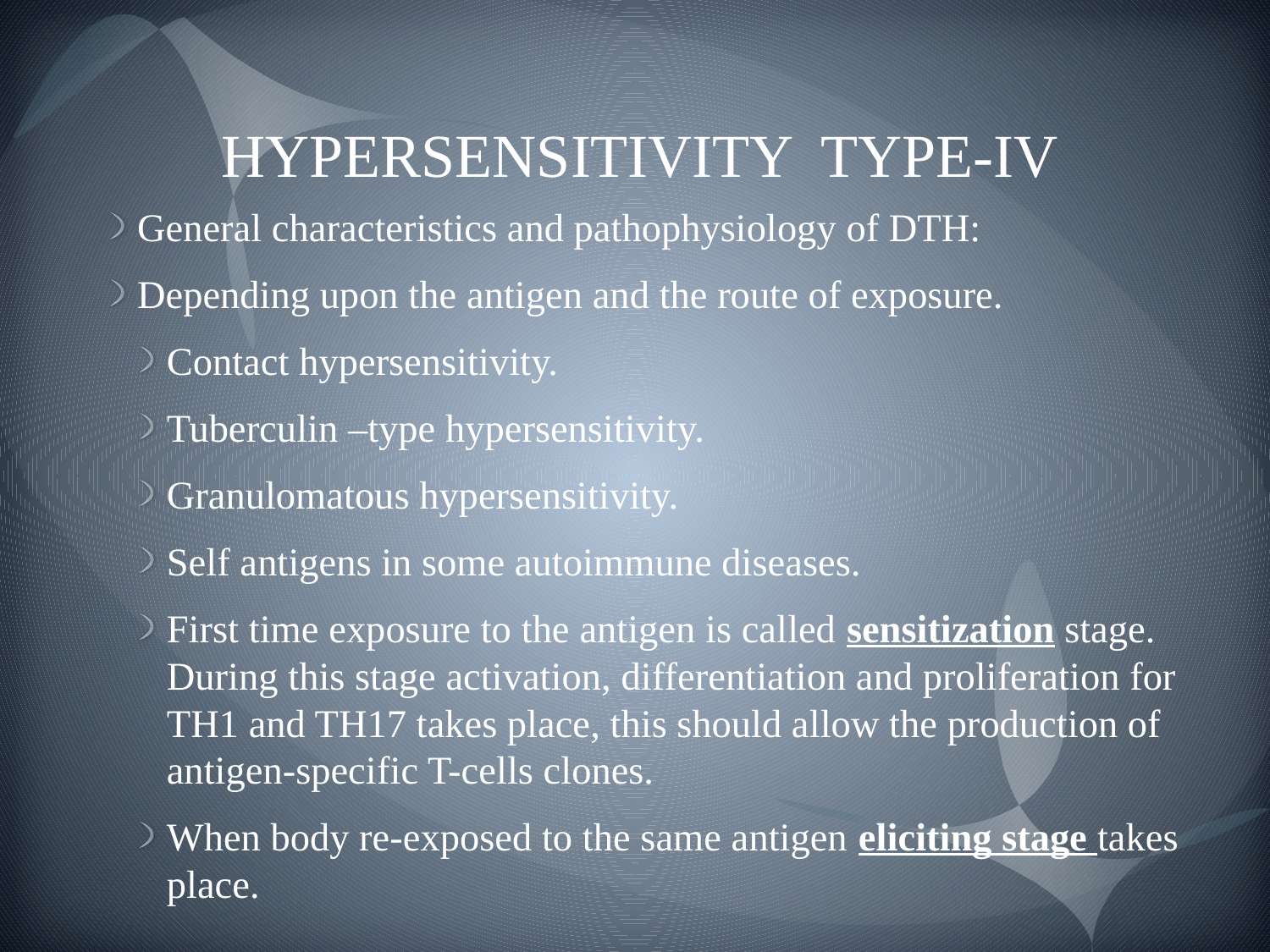

# HYPERSENSITIVITY  TYPE-IV
General characteristics and pathophysiology of DTH:
Depending upon the antigen and the route of exposure.
Contact hypersensitivity.
Tuberculin –type hypersensitivity.
Granulomatous hypersensitivity.
Self antigens in some autoimmune diseases.
First time exposure to the antigen is called sensitization stage. During this stage activation, differentiation and proliferation for TH1 and TH17 takes place, this should allow the production of antigen-specific T-cells clones.
When body re-exposed to the same antigen eliciting stage takes place.